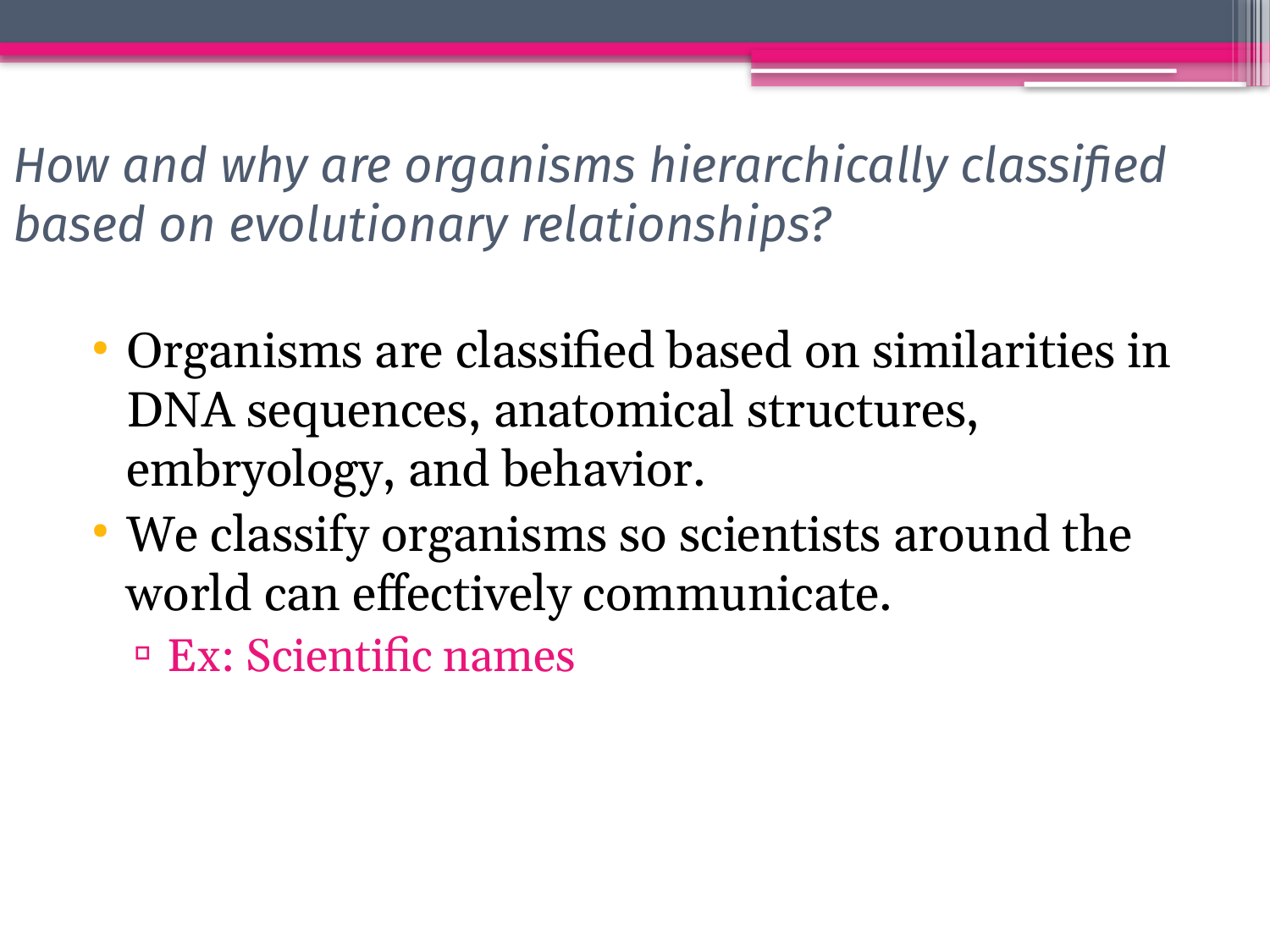

# How and why are organisms hierarchically classified based on evolutionary relationships?
Organisms are classified based on similarities in DNA sequences, anatomical structures, embryology, and behavior.
We classify organisms so scientists around the world can effectively communicate.
Ex: Scientific names